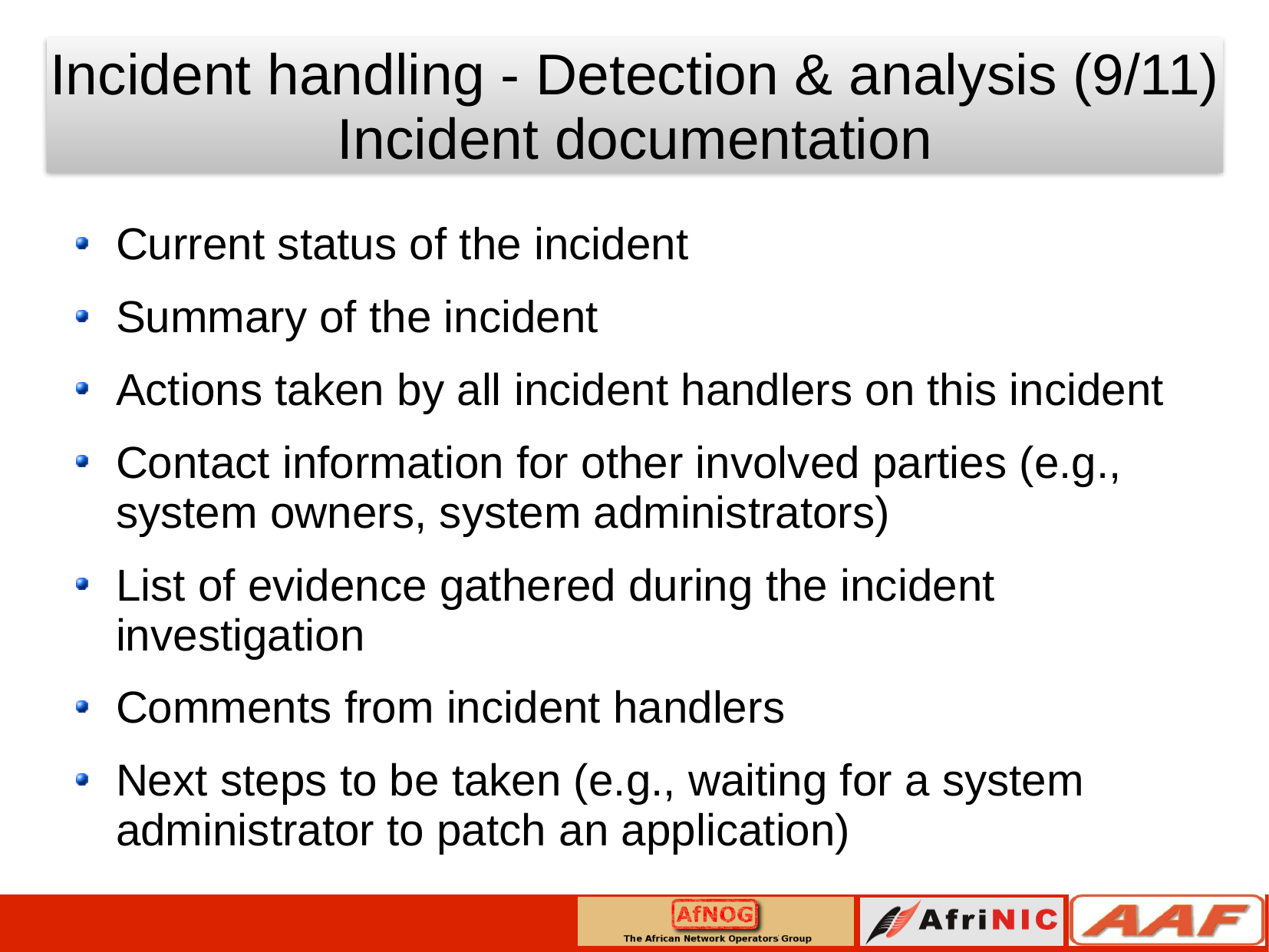

Incident handling - Detection & analysis (9/11)
Incident documentation
Current status of the incident
Summary of the incident
Actions taken by all incident handlers on this incident
Contact information for other involved parties (e.g., system owners, system administrators)
List of evidence gathered during the incident investigation
Comments from incident handlers
Next steps to be taken (e.g., waiting for a system administrator to patch an application)